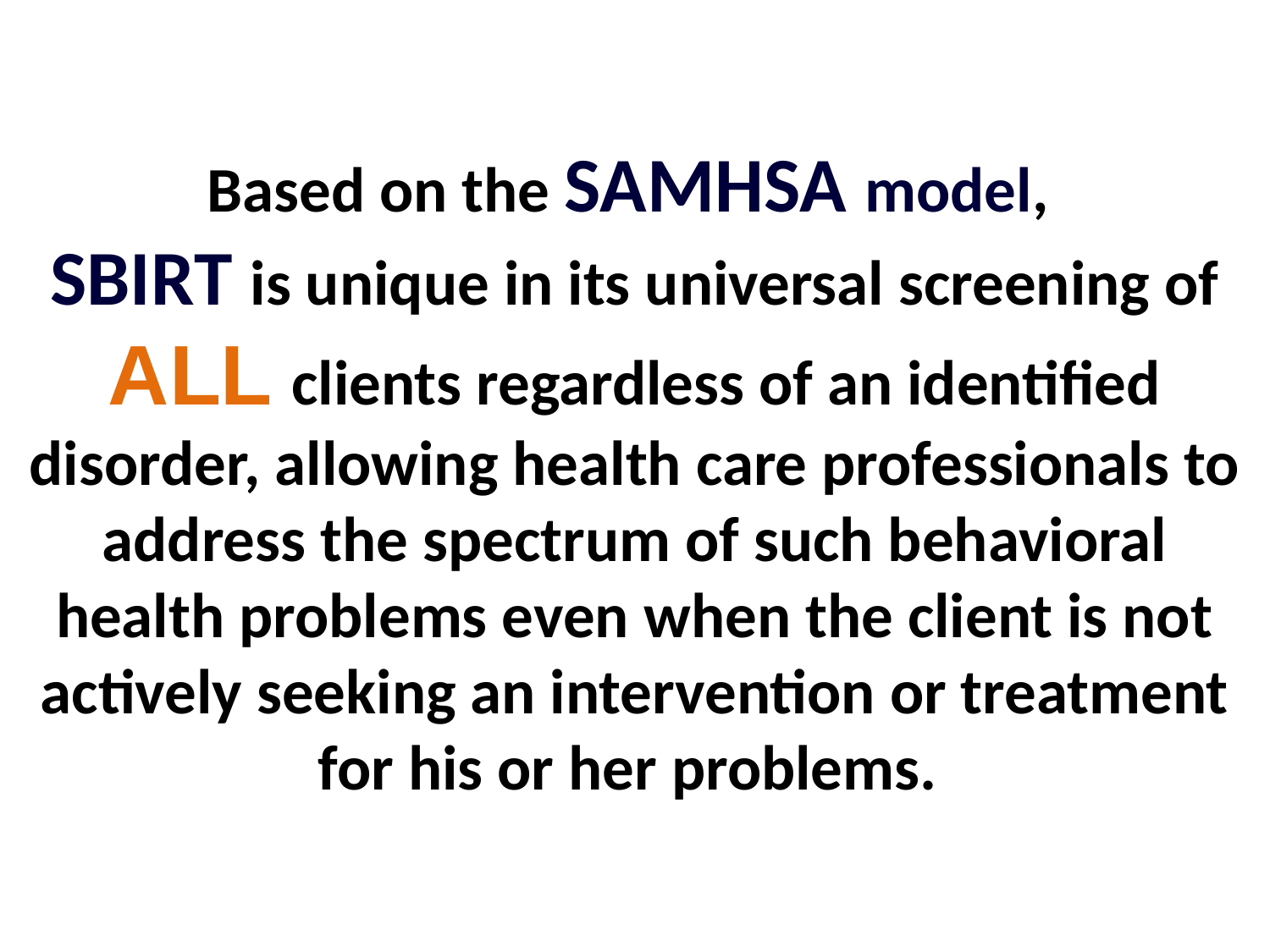

Based on the SAMHSA model,
SBIRT is unique in its universal screening of all clients regardless of an identified disorder, allowing health care professionals to address the spectrum of such behavioral health problems even when the client is not actively seeking an intervention or treatment for his or her problems.